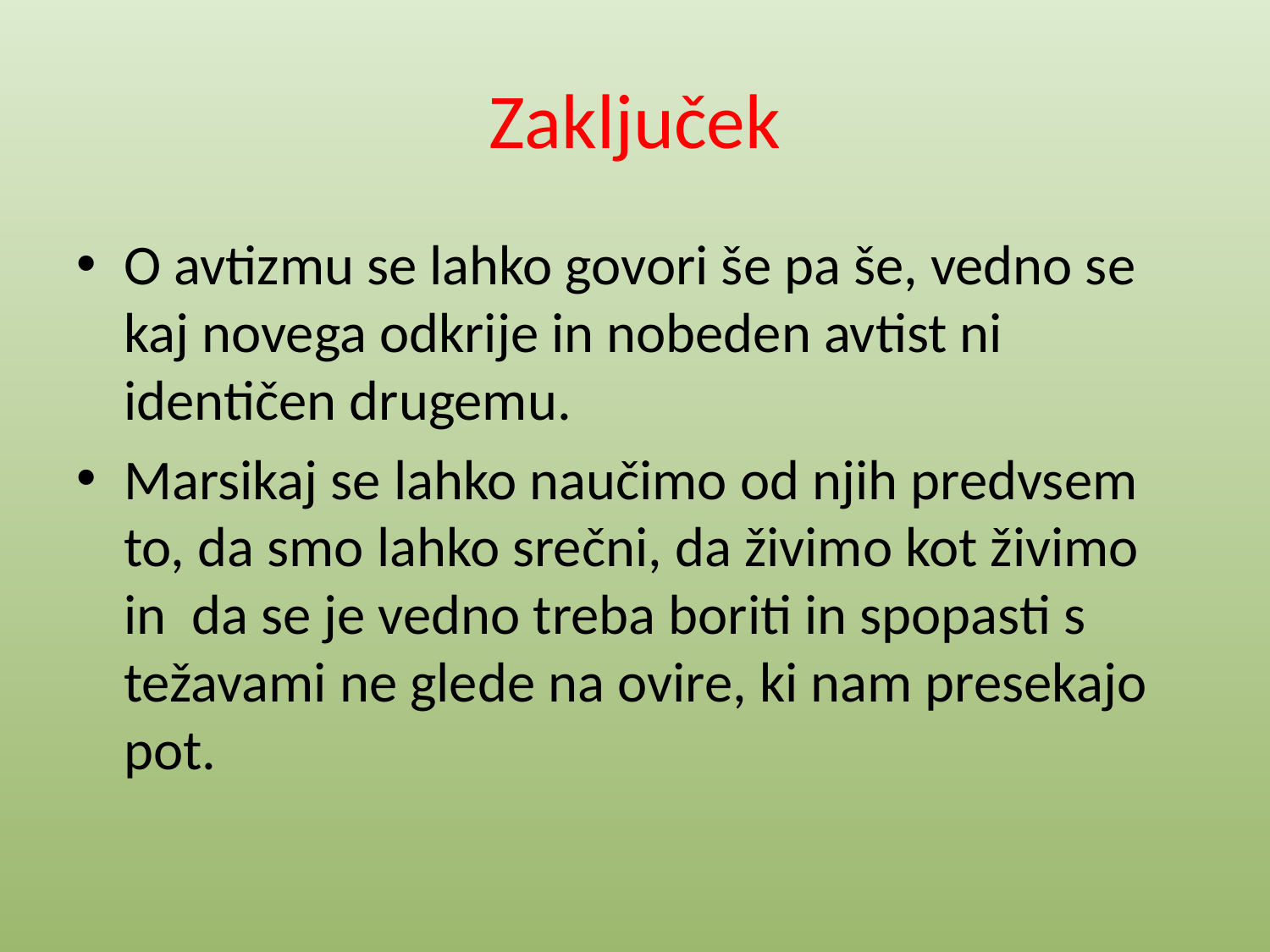

# Zaključek
O avtizmu se lahko govori še pa še, vedno se kaj novega odkrije in nobeden avtist ni identičen drugemu.
Marsikaj se lahko naučimo od njih predvsem to, da smo lahko srečni, da živimo kot živimo in  da se je vedno treba boriti in spopasti s težavami ne glede na ovire, ki nam presekajo pot.